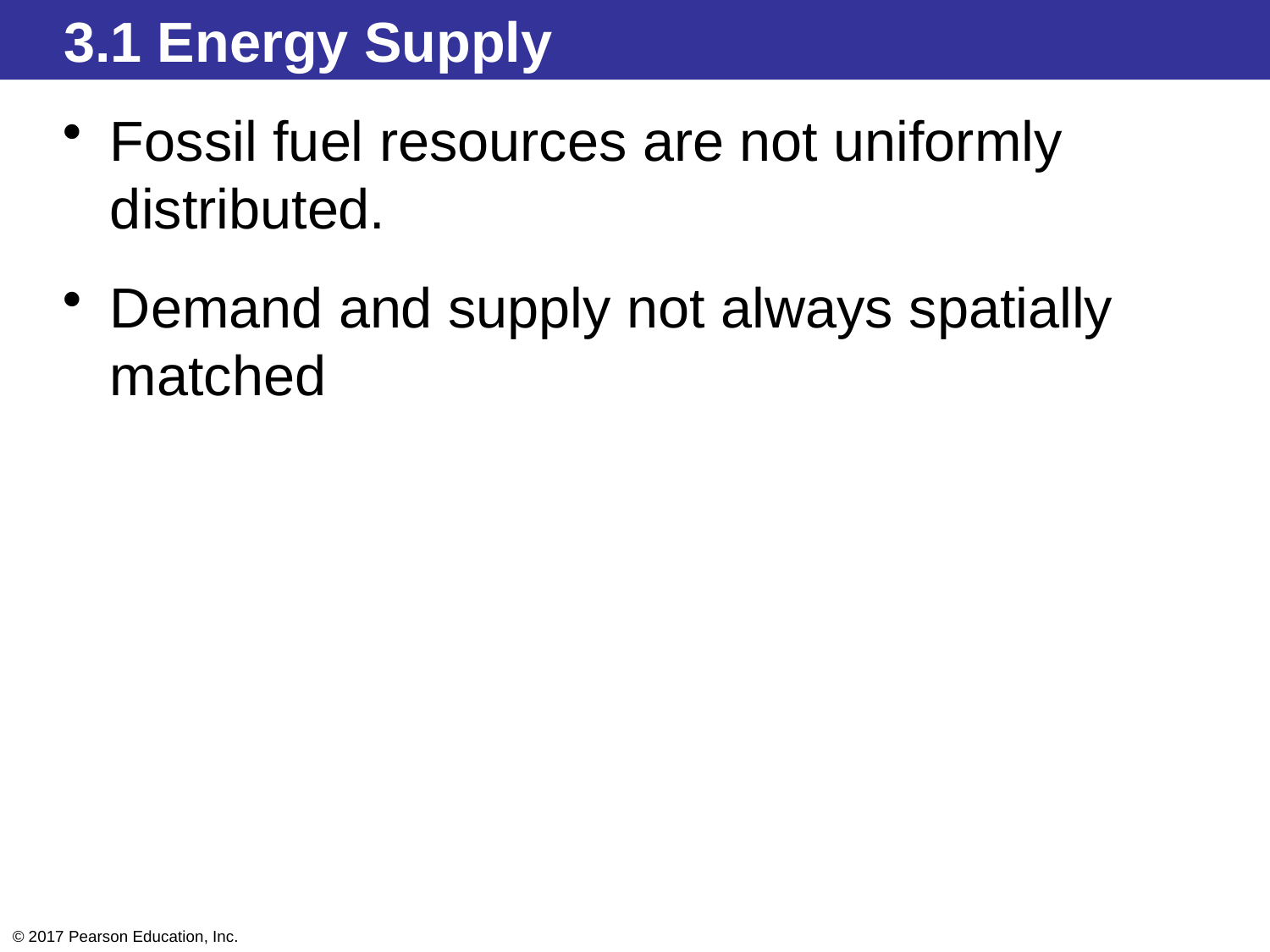

3.1 Energy Supply
Fossil fuel resources are not uniformly distributed.
Demand and supply not always spatially matched